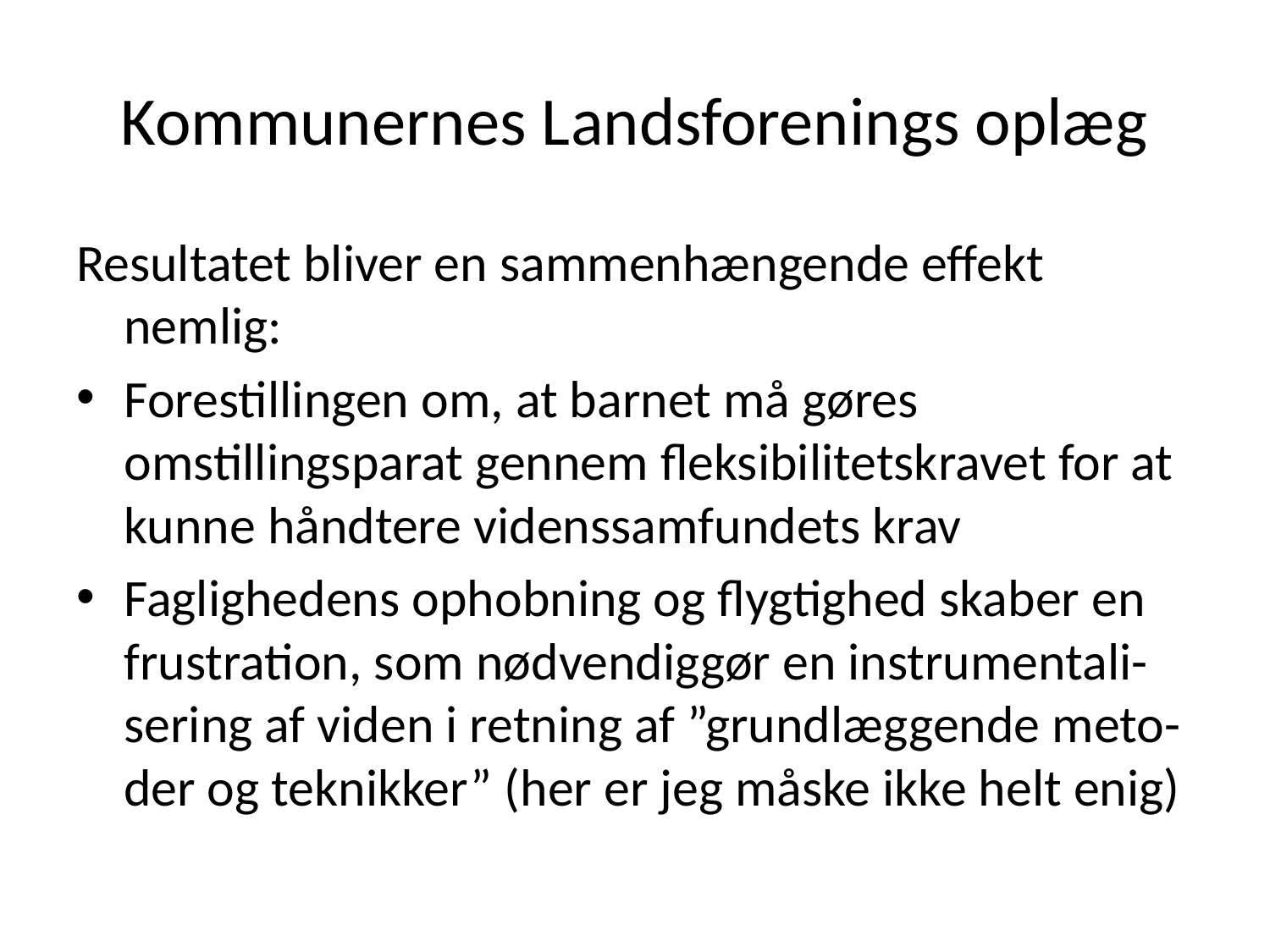

# Kommunernes Landsforenings oplæg
Resultatet bliver en sammenhængende effekt nemlig:
Forestillingen om, at barnet må gøres omstillingsparat gennem fleksibilitetskravet for at kunne håndtere videnssamfundets krav
Faglighedens ophobning og flygtighed skaber en frustration, som nødvendiggør en instrumentali-sering af viden i retning af ”grundlæggende meto-der og teknikker” (her er jeg måske ikke helt enig)